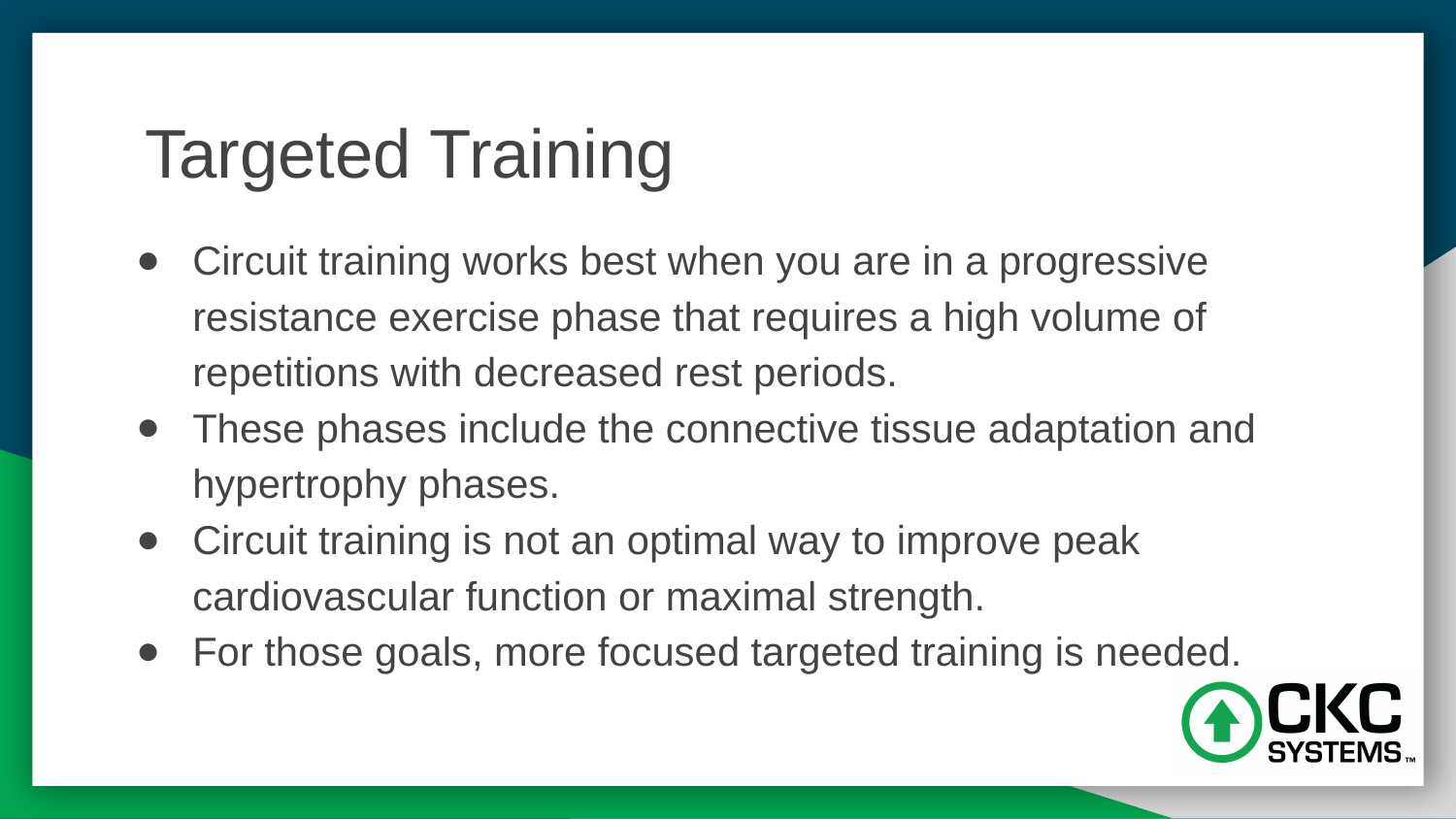

# Targeted Training
Circuit training works best when you are in a progressive resistance exercise phase that requires a high volume of repetitions with decreased rest periods.
These phases include the connective tissue adaptation and hypertrophy phases.
Circuit training is not an optimal way to improve peak cardiovascular function or maximal strength.
For those goals, more focused targeted training is needed.